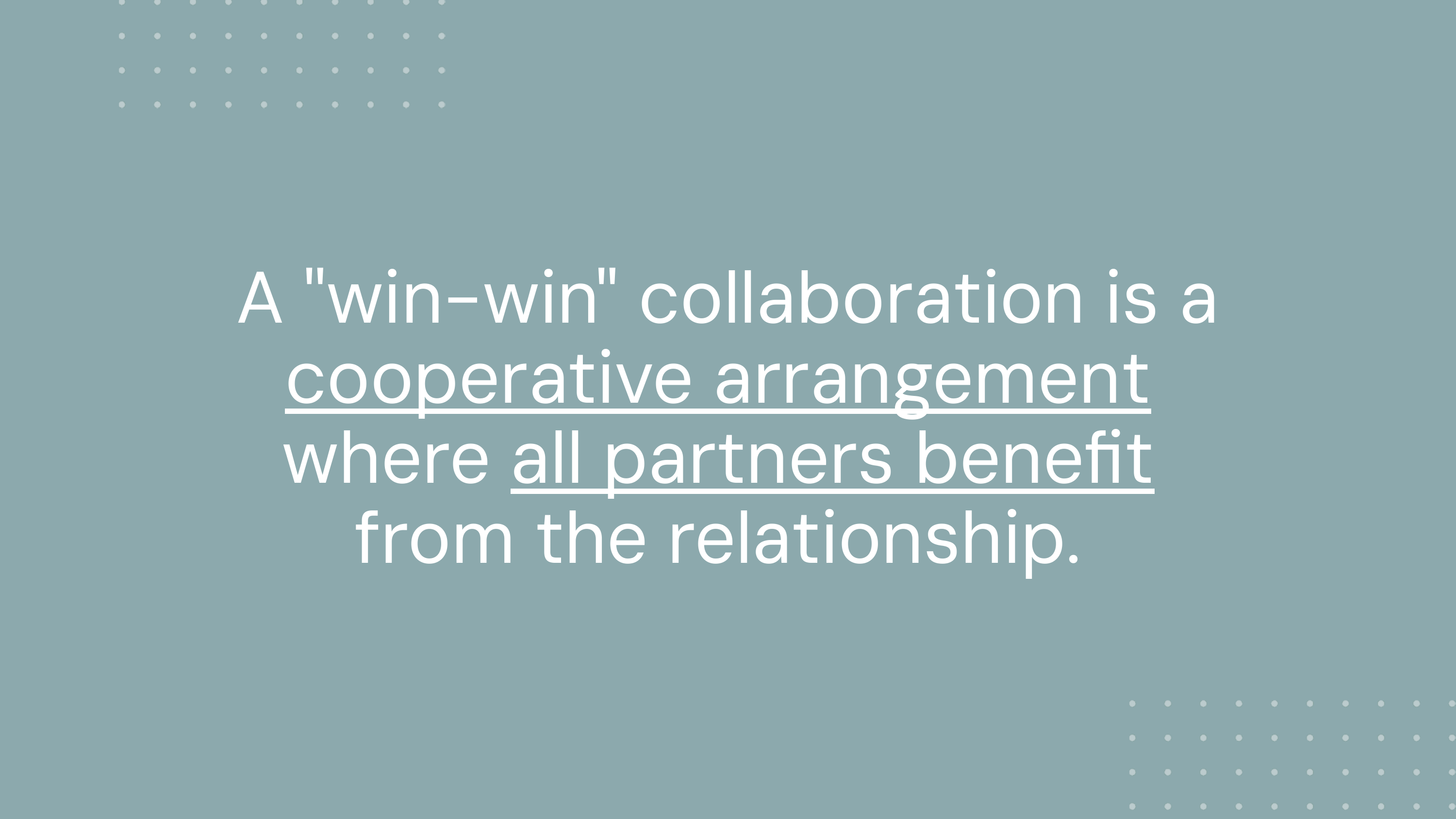

A "win-win" collaboration is a cooperative arrangement
where all partners benefit
from the relationship.